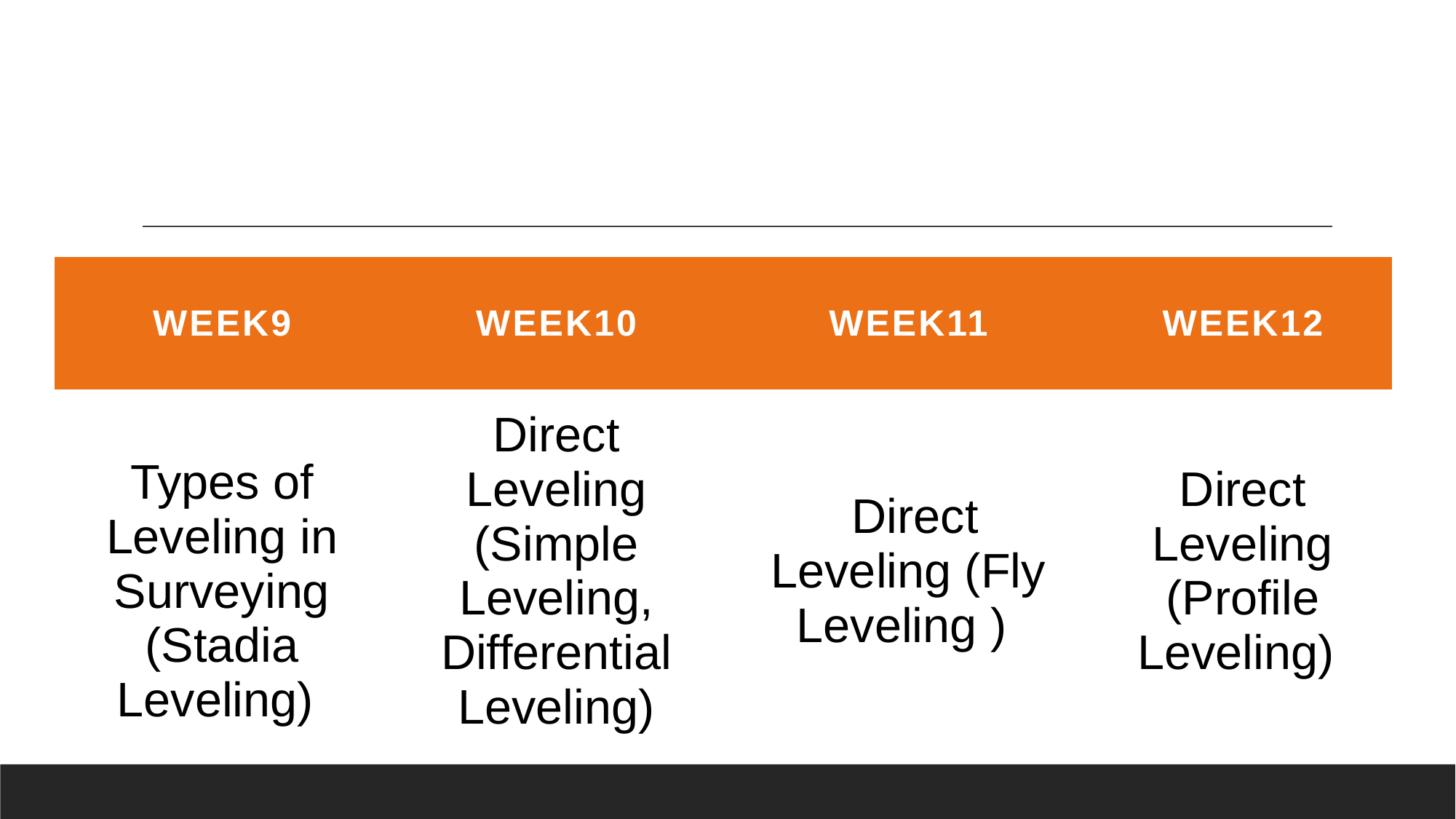

| week9 | week10 | week11 | week12 |
| --- | --- | --- | --- |
| Types of Leveling in Surveying (Stadia Leveling) | Direct Leveling (Simple Leveling, Differential Leveling) | Direct Leveling (Fly Leveling ) | Direct Leveling (Profile Leveling) |